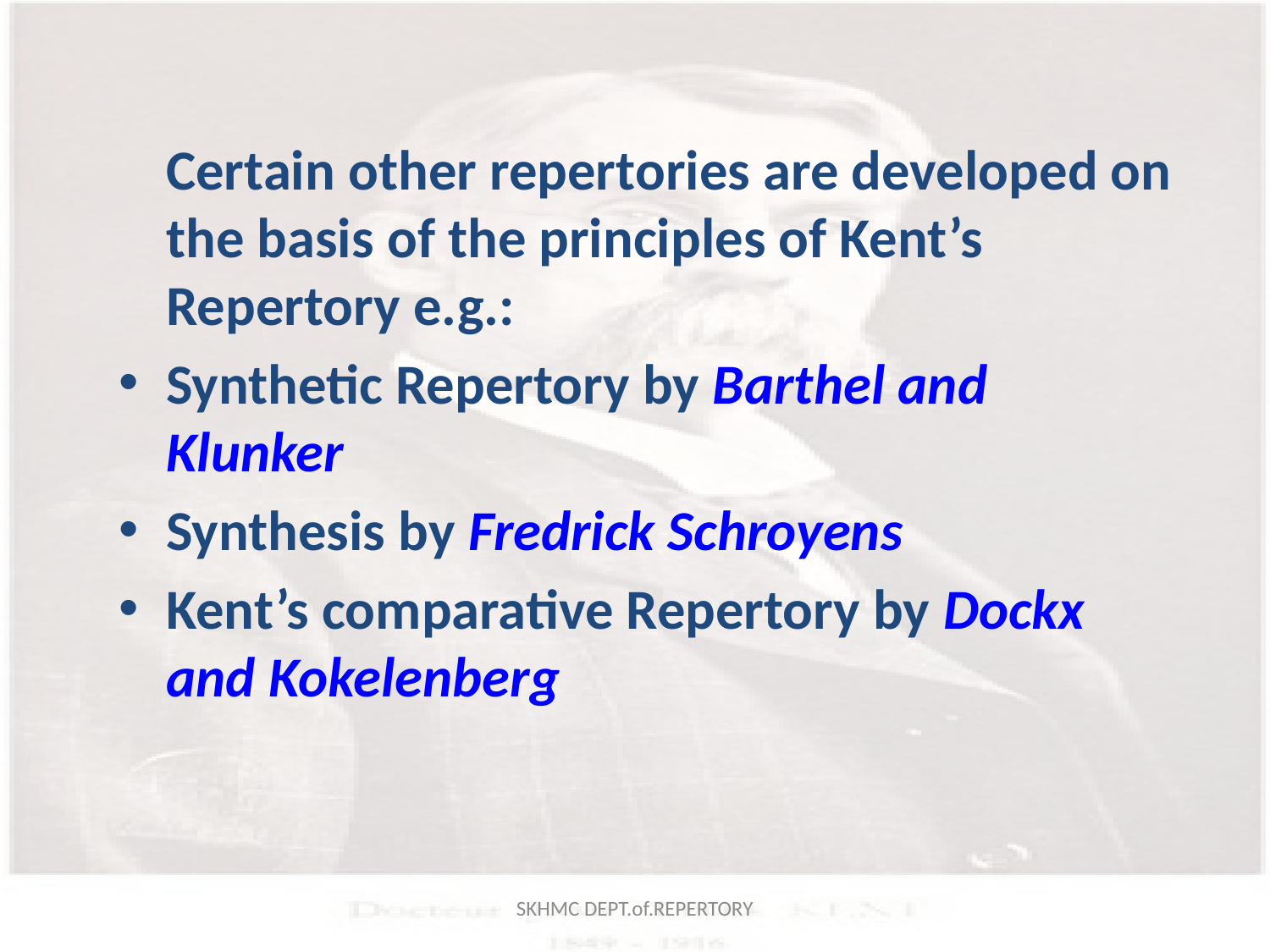

Certain other repertories are developed on the basis of the principles of Kent’s Repertory e.g.:
Synthetic Repertory by Barthel and Klunker
Synthesis by Fredrick Schroyens
Kent’s comparative Repertory by Dockx and Kokelenberg
SKHMC DEPT.of.REPERTORY